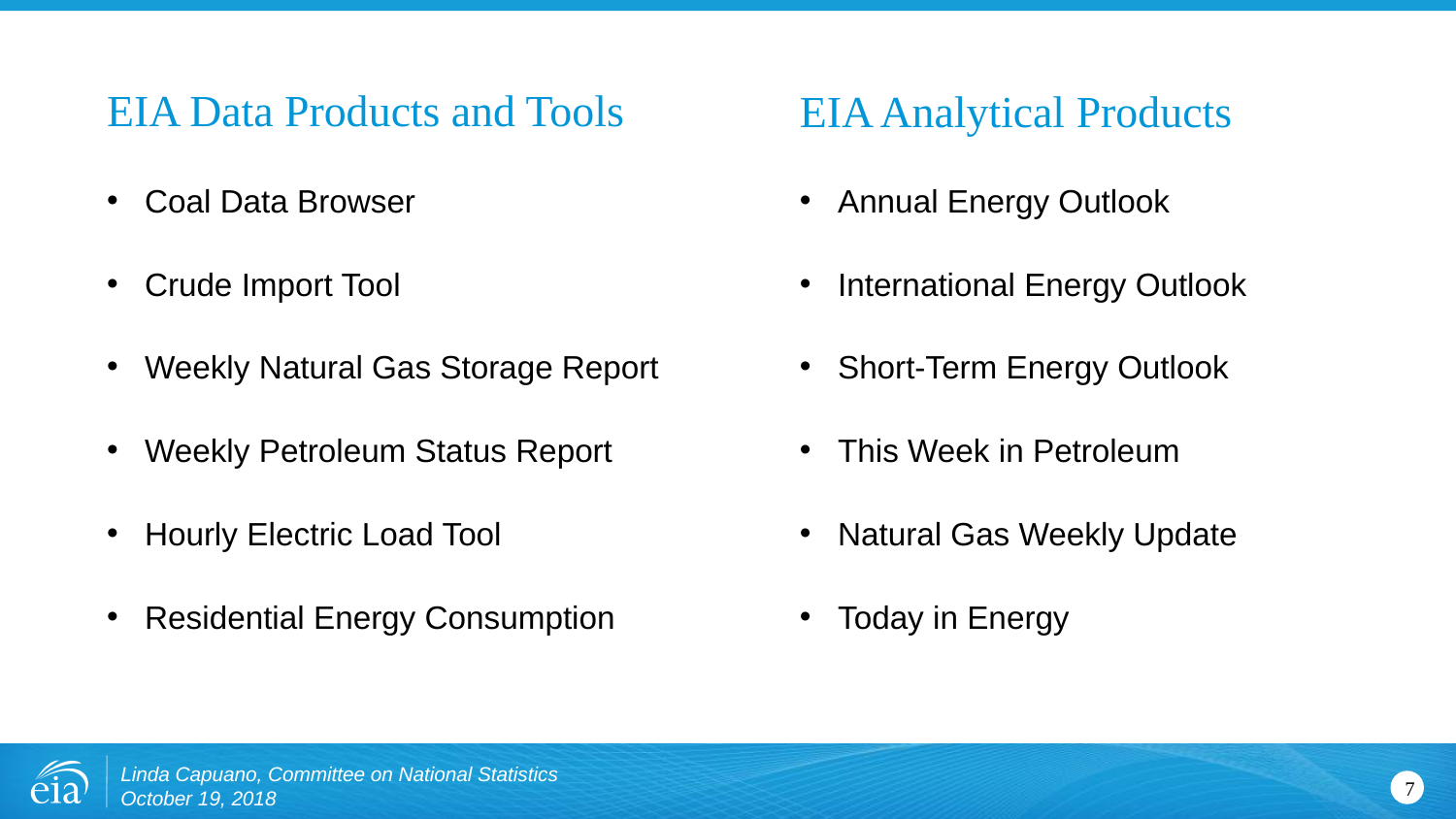

# EIA Data Products and Tools
EIA Analytical Products
Coal Data Browser
Crude Import Tool
Weekly Natural Gas Storage Report
Weekly Petroleum Status Report
Hourly Electric Load Tool
Residential Energy Consumption
Annual Energy Outlook
International Energy Outlook
Short-Term Energy Outlook
This Week in Petroleum
Natural Gas Weekly Update
Today in Energy

Linda Capuano, Committee on National Statistics October 19, 2018
7